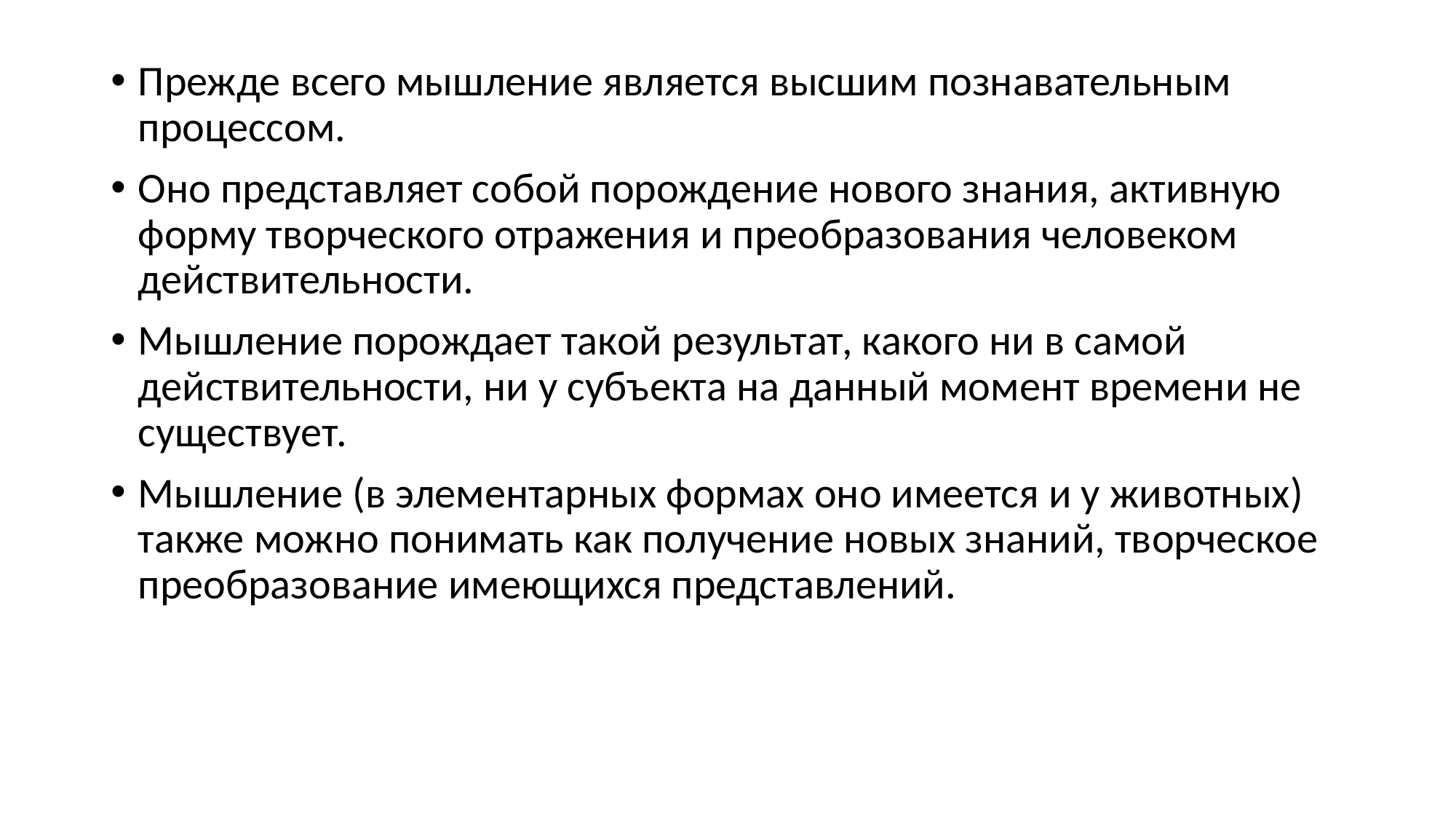

Прежде всего мышление является высшим познавательным процессом.
Оно представляет собой порождение нового знания, активную форму творческого отражения и преобразования человеком действительности.
Мышление порождает такой результат, какого ни в самой действительности, ни у субъекта на данный момент времени не существует.
Мышление (в элементарных формах оно имеется и у животных) также можно понимать как получение новых знаний, творческое преобразование имеющихся представлений.